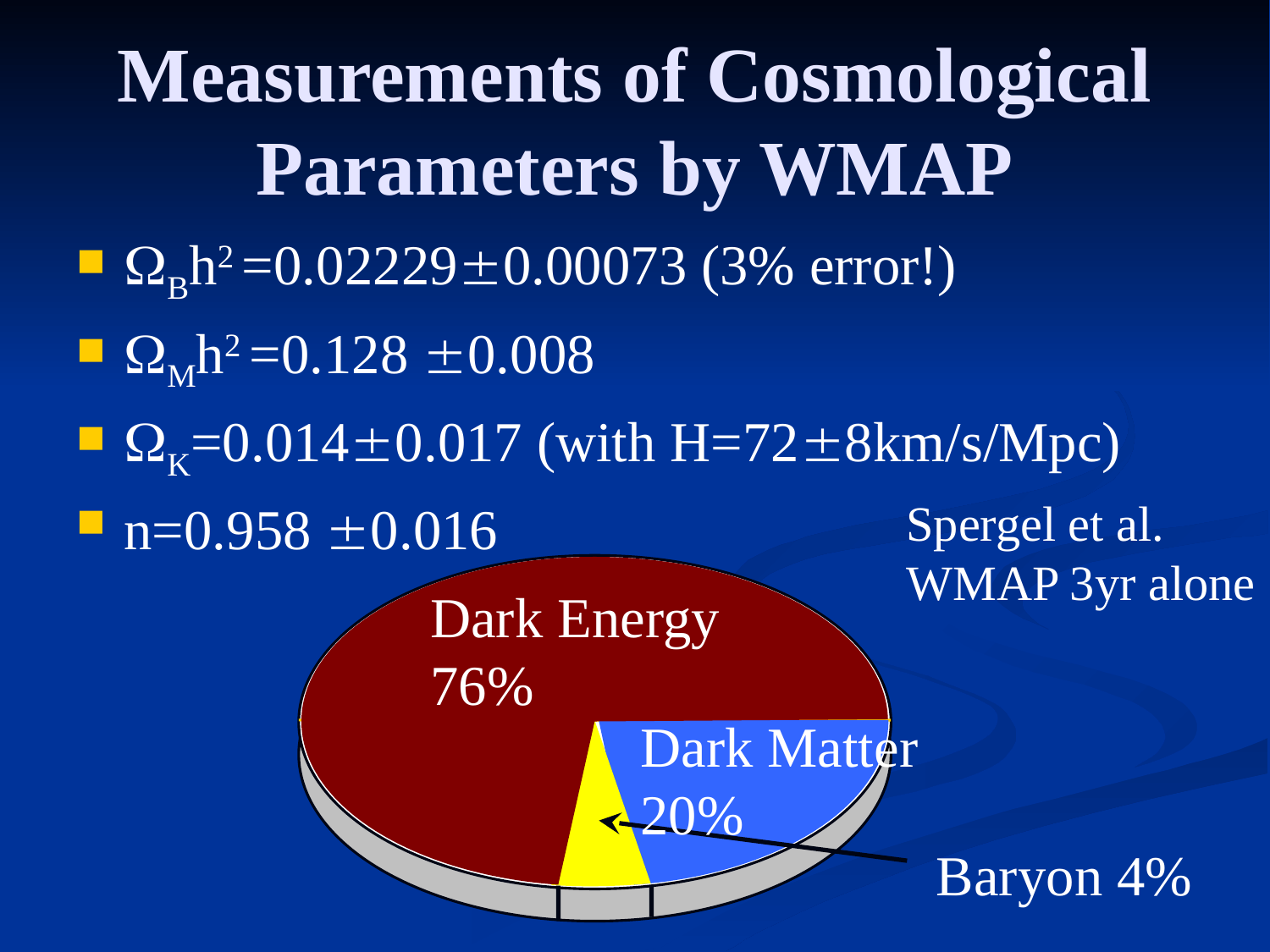

# Measurements of Cosmological Parameters by WMAP
ΩBh2 =0.02229±0.00073 (3% error!)
ΩMh2 =0.128 ±0.008
ΩK=0.014±0.017 (with H=72±8km/s/Mpc)
n=0.958 ±0.016
Spergel et al.
WMAP 3yr alone

Dark Energy
76%
Dark Matter
20%
Baryon 4%